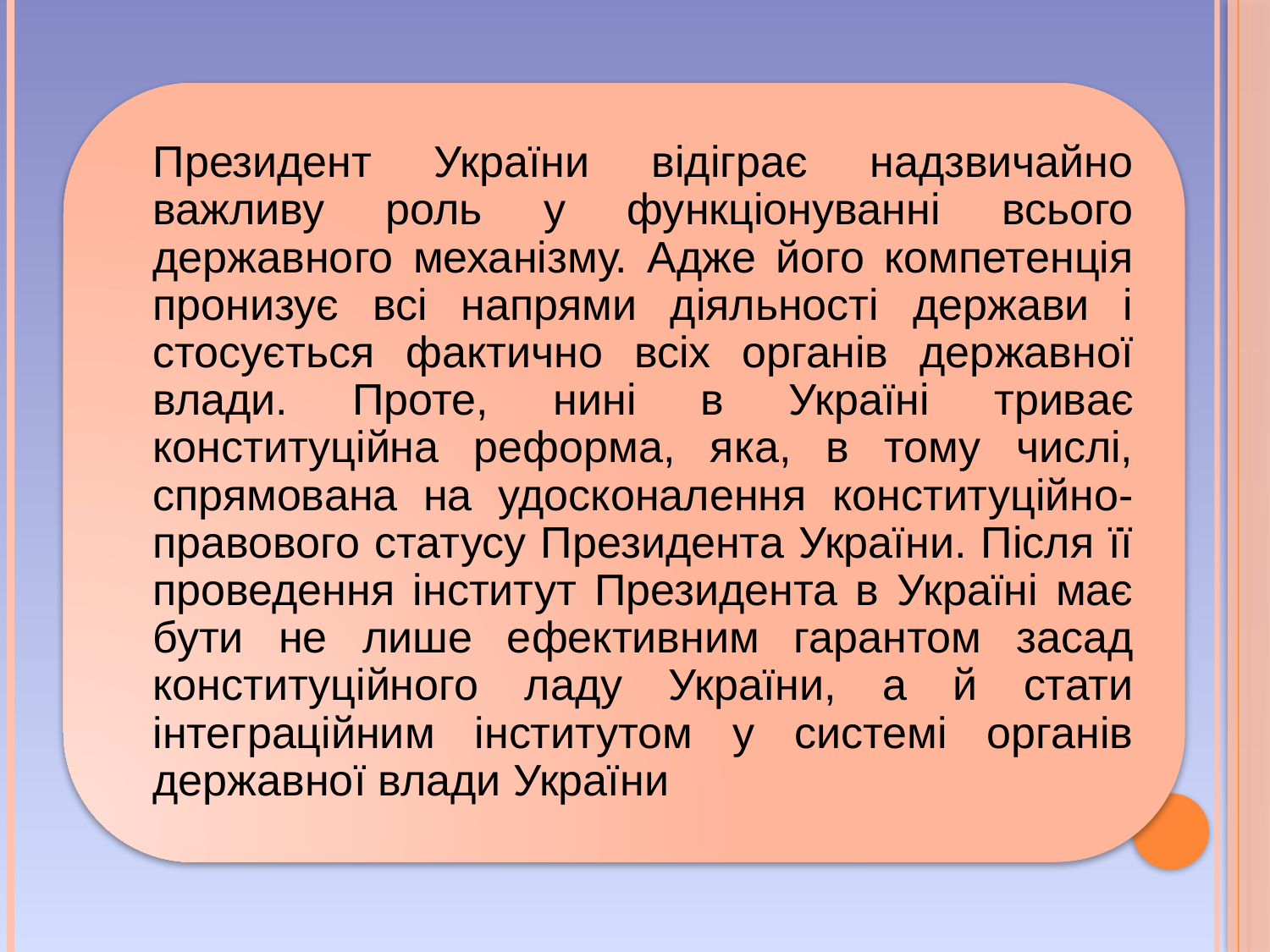

Президент України відіграє надзвичайно важливу роль у функціонуванні всього державного механізму. Адже його компетенція пронизує всі напрями діяльності держави і стосується фактично всіх органів державної влади. Проте, нині в Україні триває конституційна реформа, яка, в тому числі, спрямована на удосконалення конституційно-правового статусу Президента України. Після її проведення інститут Президента в Україні має бути не лише ефективним гарантом засад конституційного ладу України, а й стати інтеграційним інститутом у системі органів державної влади України